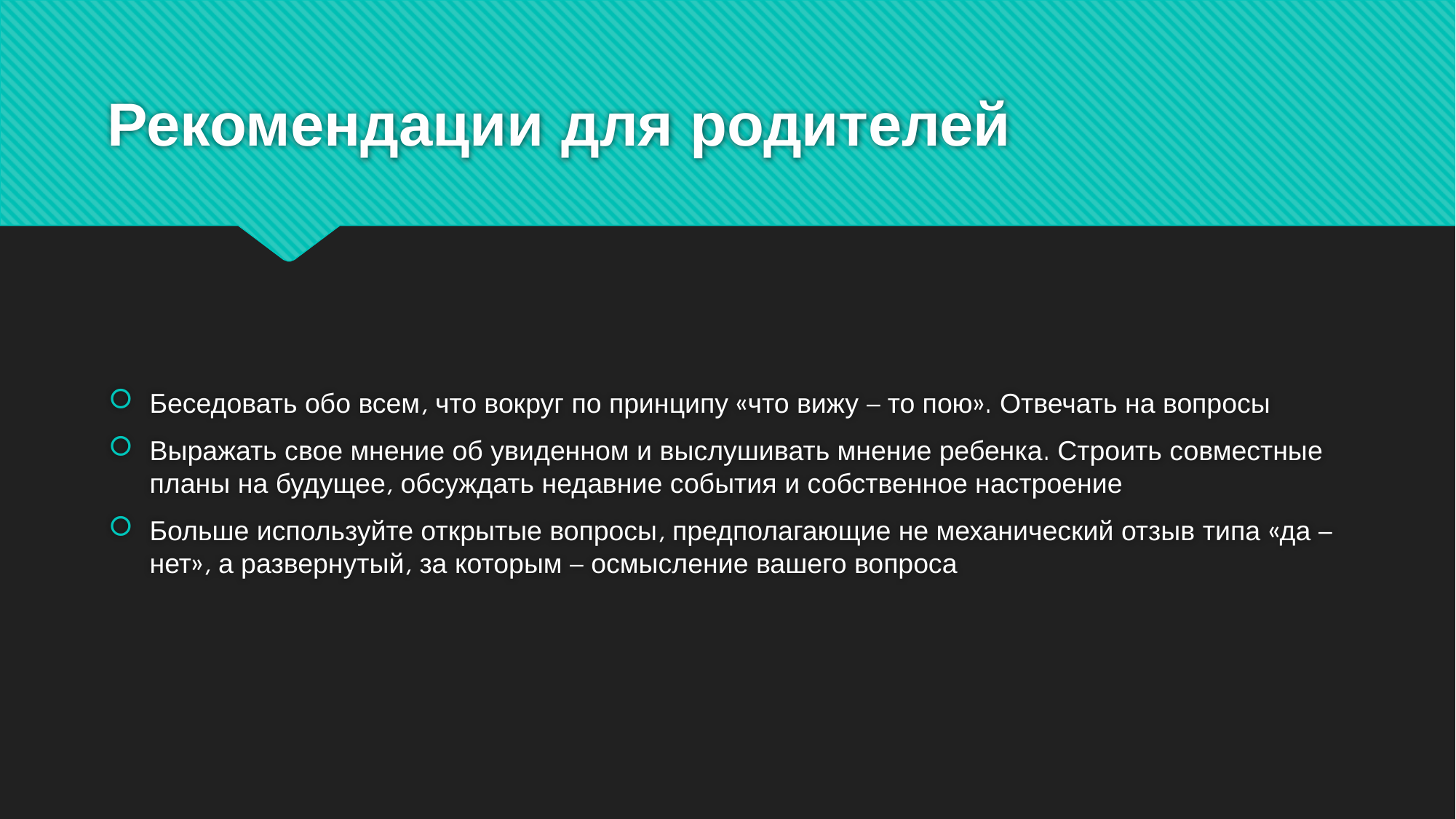

# Рекомендации для родителей
Беседовать обо всем, что вокруг по принципу «что вижу – то пою». Отвечать на вопросы
Выражать свое мнение об увиденном и выслушивать мнение ребенка. Строить совместные планы на будущее, обсуждать недавние события и собственное настроение
Больше используйте открытые вопросы, предполагающие не механический отзыв типа «да – нет», а развернутый, за которым – осмысление вашего вопроса